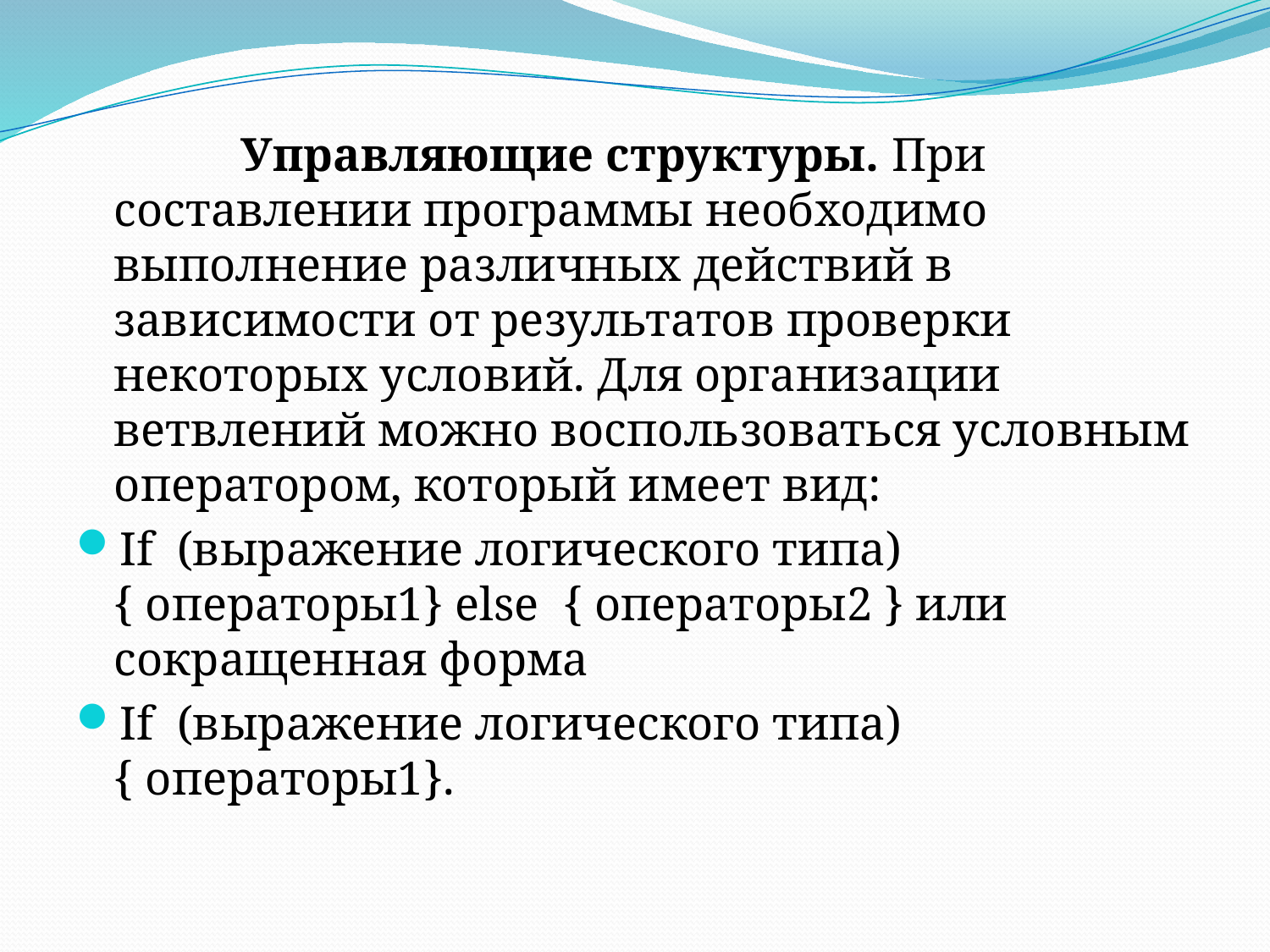

Управляющие структуры. При составлении программы необходимо выполнение различных действий в зависимости от результатов проверки некоторых условий. Для организации ветвлений можно воспользоваться условным оператором, который имеет вид:
If  (выражение логического типа) { операторы1} else  { операторы2 } или сокращенная форма
If  (выражение логического типа) { операторы1}.